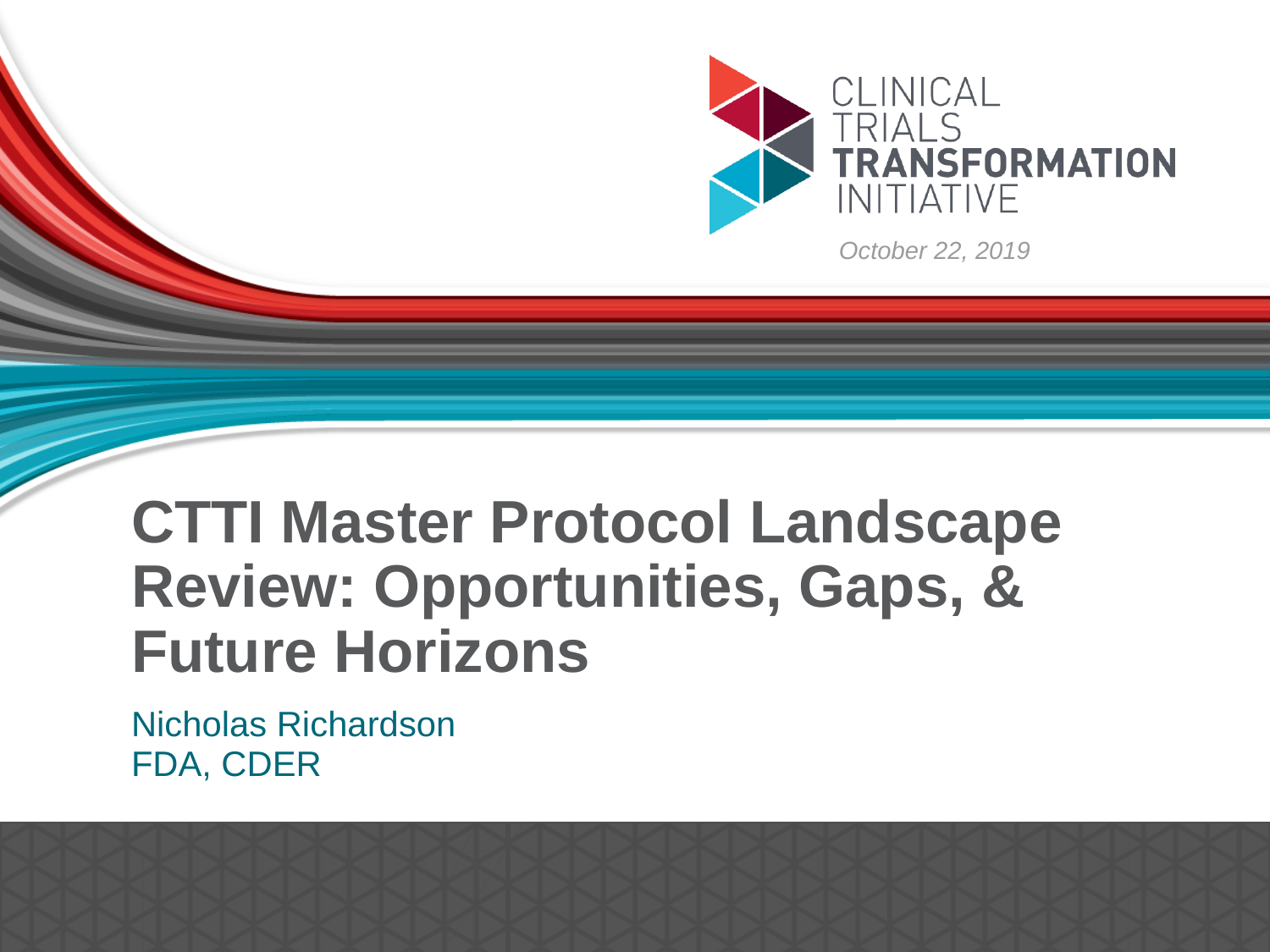

October 22, 2019
# CTTI Master Protocol Landscape Review: Opportunities, Gaps, & Future Horizons
Nicholas Richardson
FDA, CDER